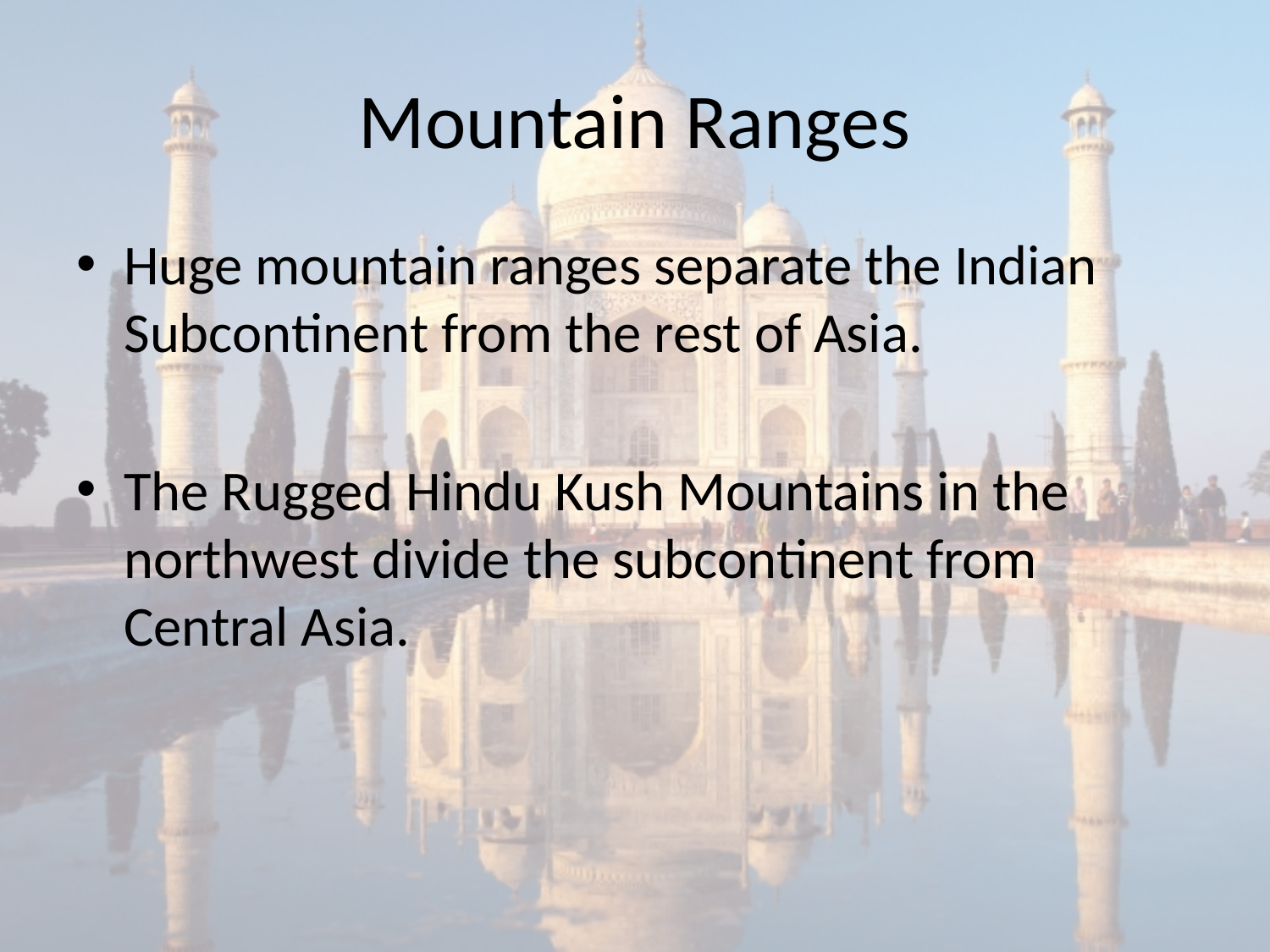

# Mountain Ranges
Huge mountain ranges separate the Indian Subcontinent from the rest of Asia.

The Rugged Hindu Kush Mountains in the northwest divide the subcontinent from Central Asia.